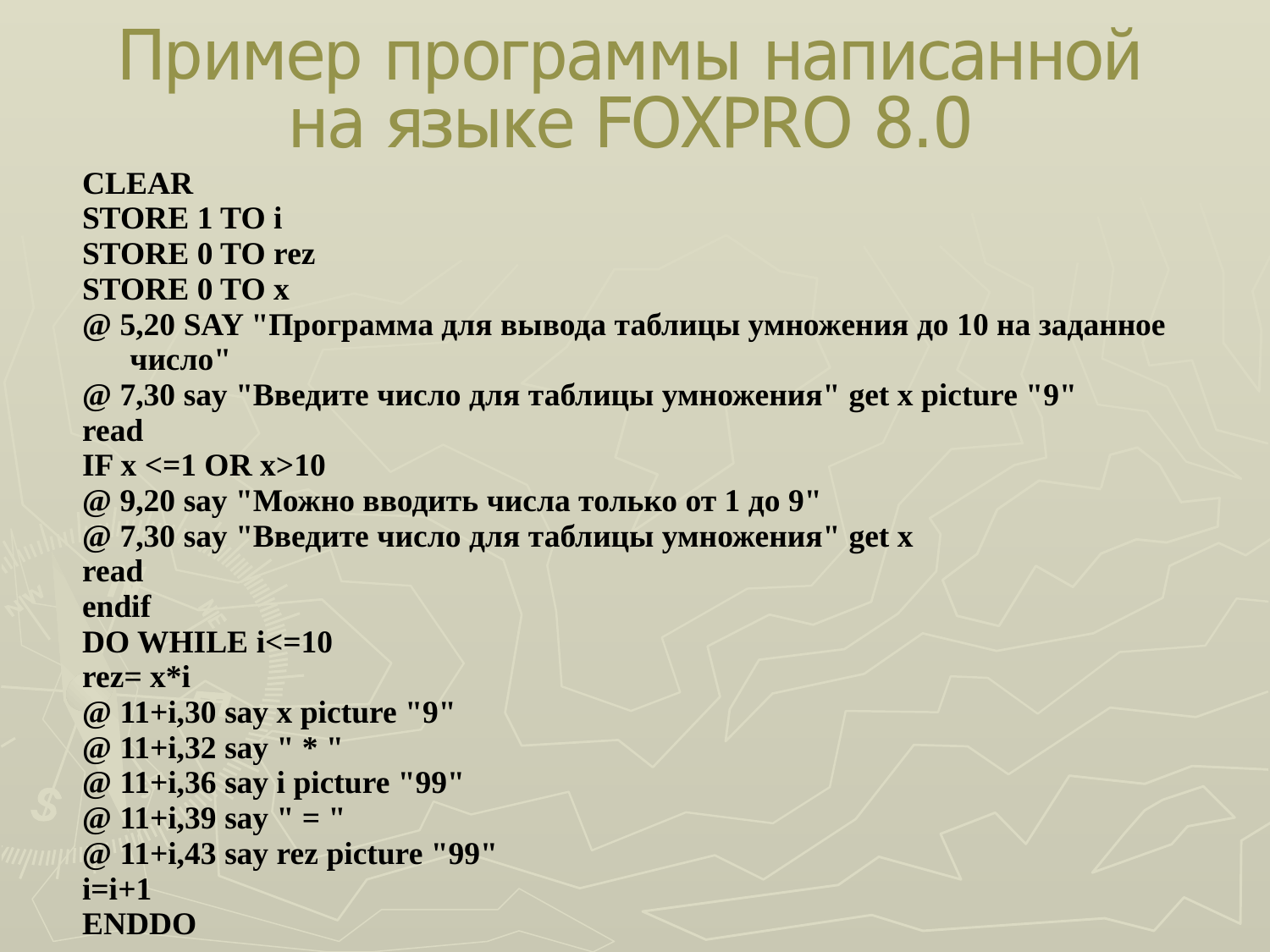

Пример программы написанной на языке FOXPRO 8.0
CLEAR
STORE 1 TO i
STORE 0 TO rez
STORE 0 TO x
@ 5,20 SAY "Программа для вывода таблицы умножения до 10 на заданное число"
@ 7,30 say "Введите число для таблицы умножения" get x picture "9"
read
IF x <=1 OR x>10
@ 9,20 say "Можно вводить числа только от 1 до 9"
@ 7,30 say "Введите число для таблицы умножения" get x
read
endif
DO WHILE i<=10
rez= x*i
@ 11+i,30 say x picture "9"
@ 11+i,32 say " * "
@ 11+i,36 say i picture "99"
@ 11+i,39 say " = "
@ 11+i,43 say rez picture "99"
i=i+1
ENDDO